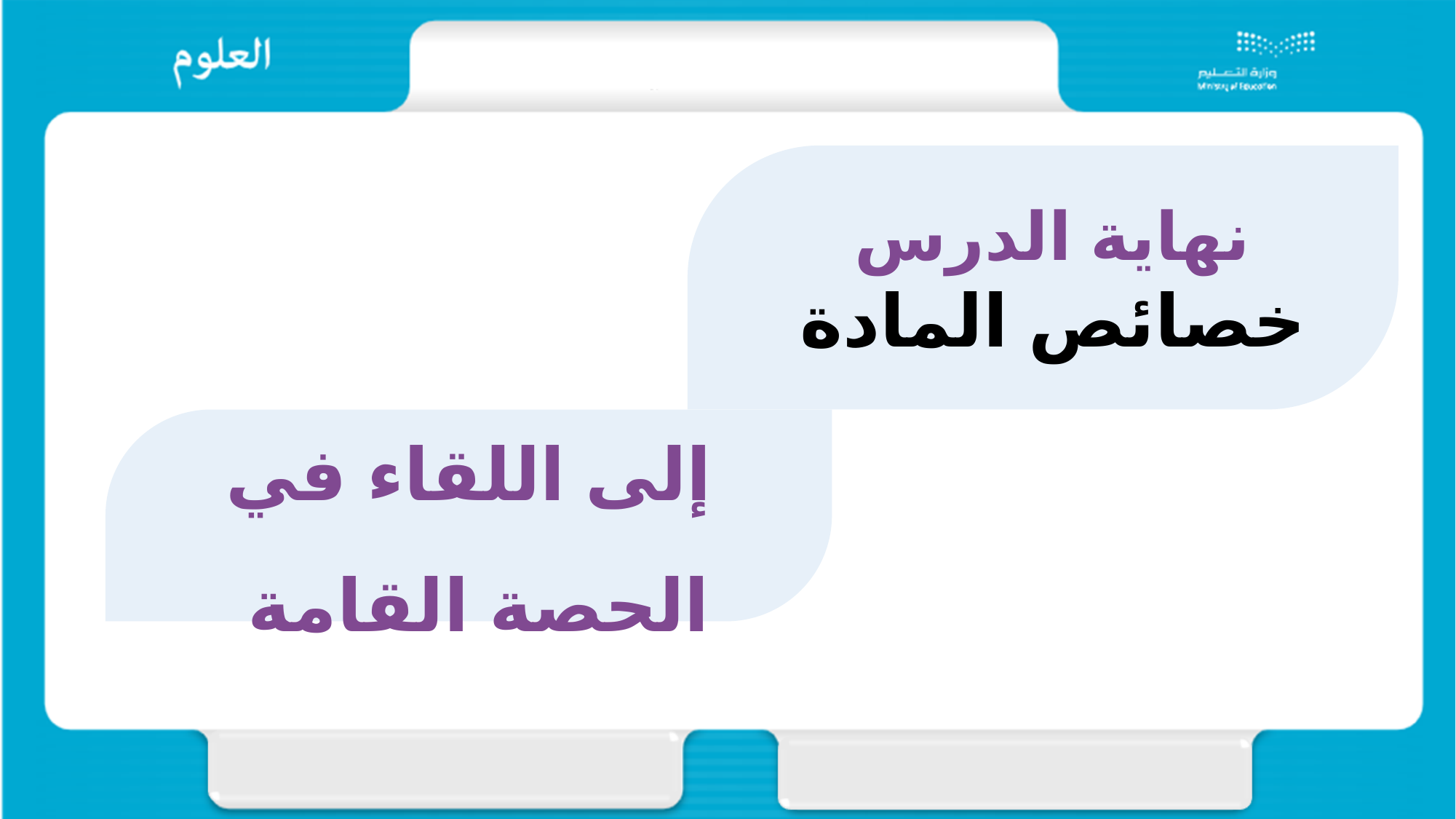

نهاية الدرس
خصائص المادة
إلى اللقاء في الحصة القامة